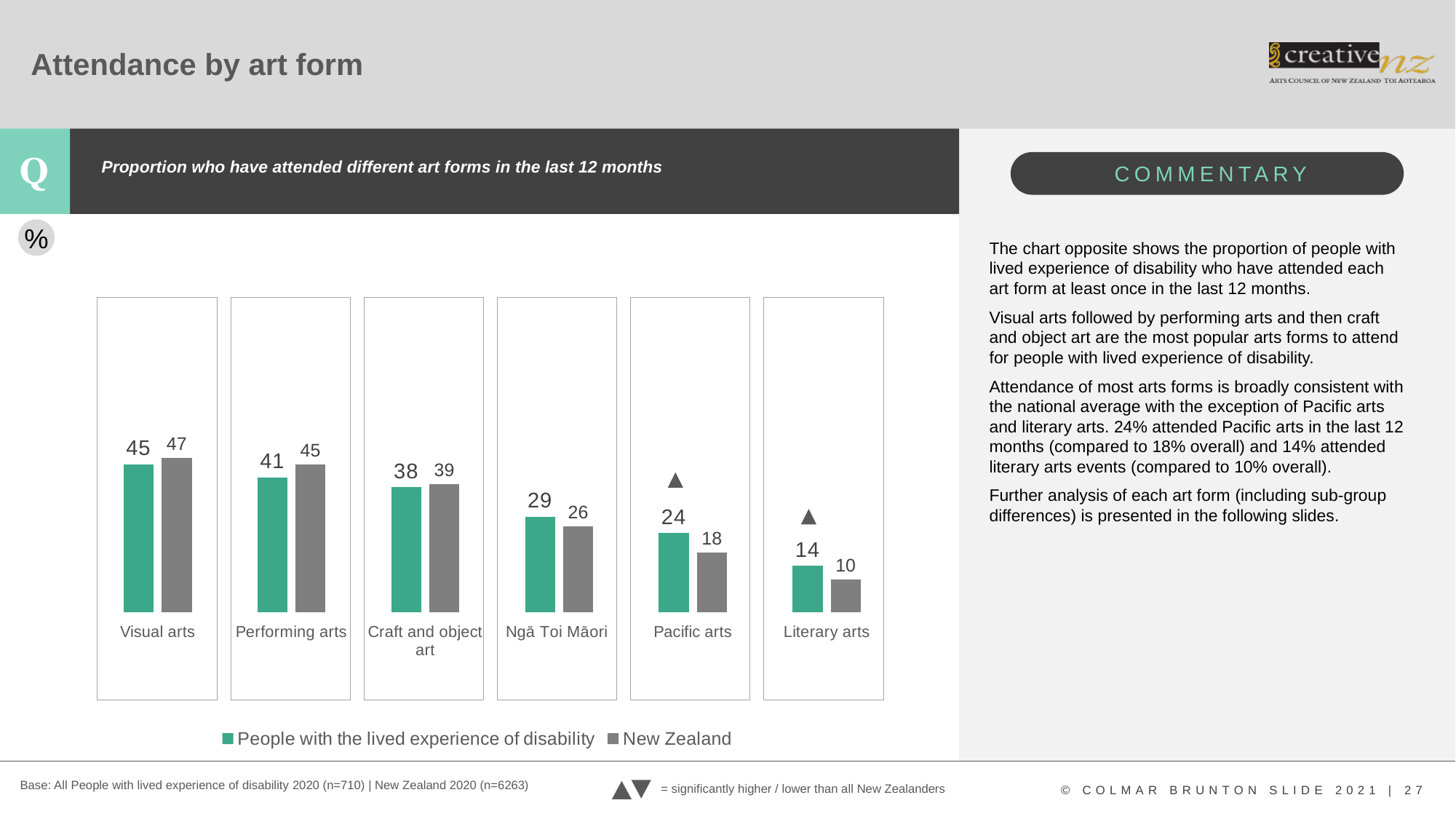

# Attendance by art form
Proportion who have attended different art forms in the last 12 months
%
The chart opposite shows the proportion of people with lived experience of disability who have attended each art form at least once in the last 12 months.
Visual arts followed by performing arts and then craft and object art are the most popular arts forms to attend for people with lived experience of disability.
Attendance of most arts forms is broadly consistent with the national average with the exception of Pacific arts and literary arts. 24% attended Pacific arts in the last 12 months (compared to 18% overall) and 14% attended literary arts events (compared to 10% overall).
Further analysis of each art form (including sub-group differences) is presented in the following slides.

### Chart

| Category | People with the lived experience of disability | New Zealand |
|---|---|---|
| Visual arts | 45.0 | 47.0 |
| Performing arts | 41.0 | 45.0 |
| Craft and object art | 38.0 | 39.0 |
| Ngā Toi Māori  | 29.0 | 26.0 |
| Pacific arts | 24.0 | 18.0 |
| Literary arts | 14.0 | 10.0 |

Base: All People with lived experience of disability 2020 (n=710) | New Zealand 2020 (n=6263)
= significantly higher / lower than all New Zealanders